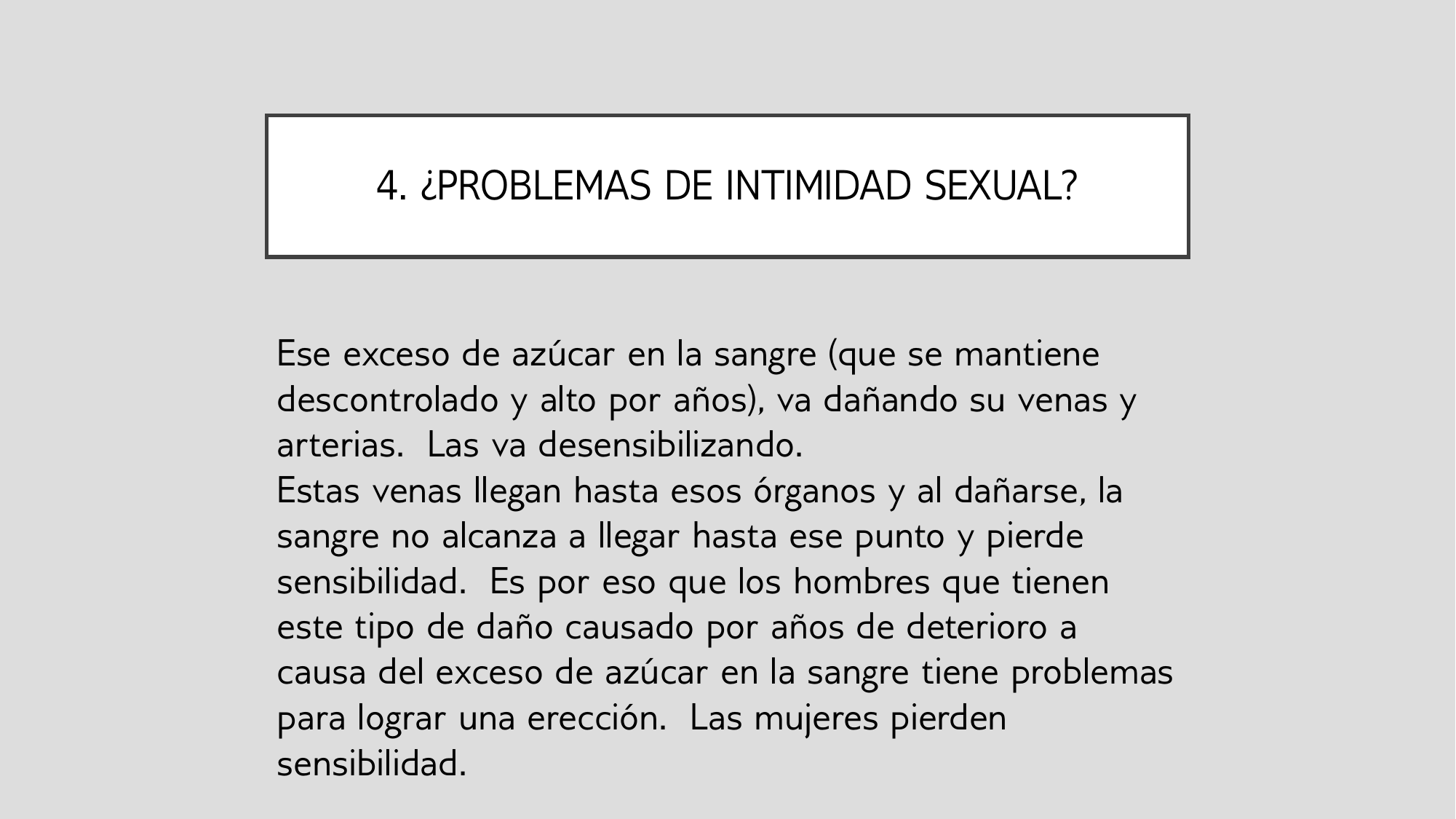

#
4. ¿PROBLEMAS DE INTIMIDAD SEXUAL?
Ese exceso de azúcar en la sangre (que se mantiene descontrolado y alto por años), va dañando su venas y arterias.  Las va desensibilizando.
Estas venas llegan hasta esos órganos y al dañarse, la sangre no alcanza a llegar hasta ese punto y pierde sensibilidad.  Es por eso que los hombres que tienen este tipo de daño causado por años de deterioro a causa del exceso de azúcar en la sangre tiene problemas para lograr una erección.  Las mujeres pierden sensibilidad.